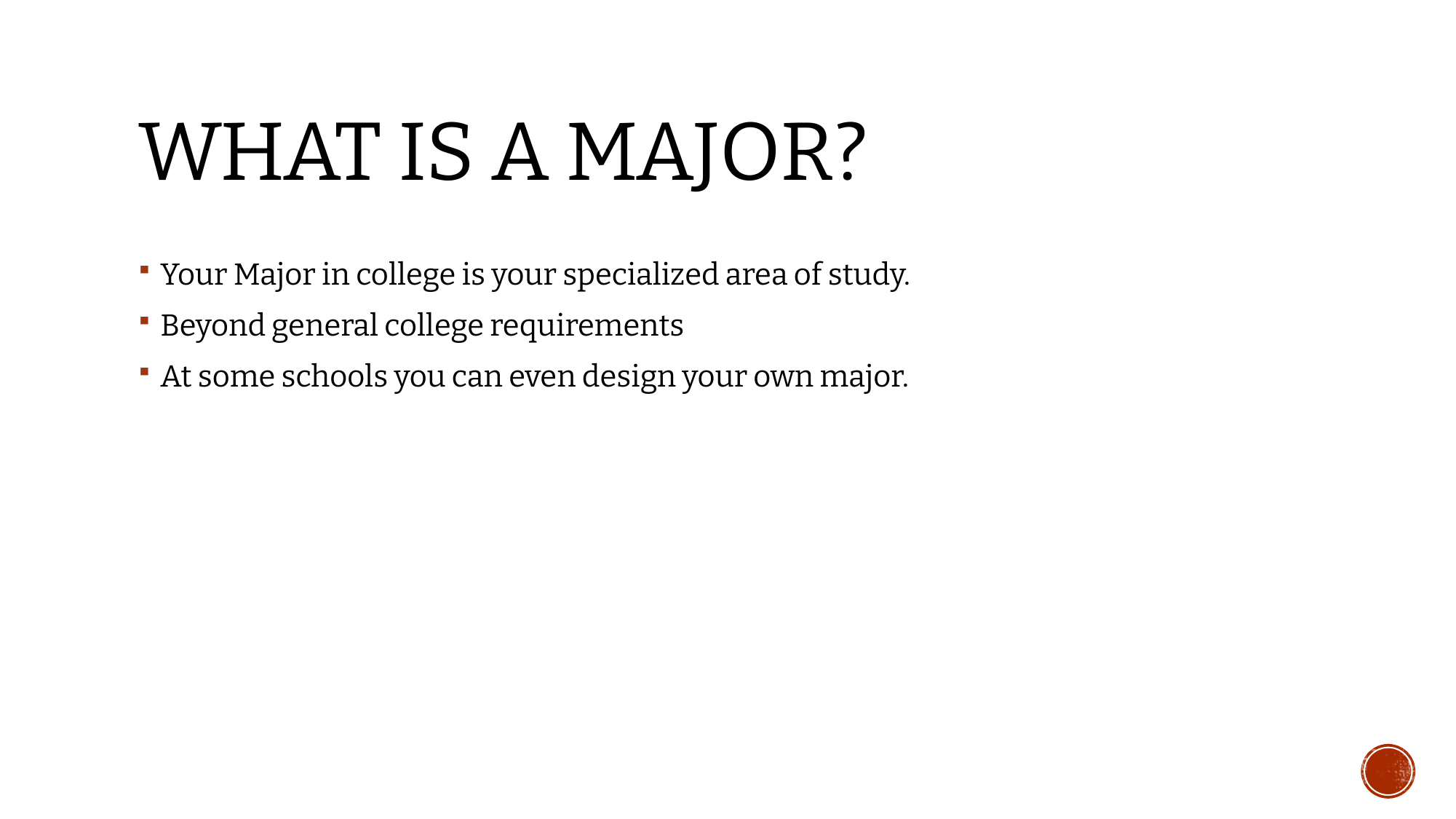

# What is a major?
Your Major in college is your specialized area of study.
Beyond general college requirements
At some schools you can even design your own major.